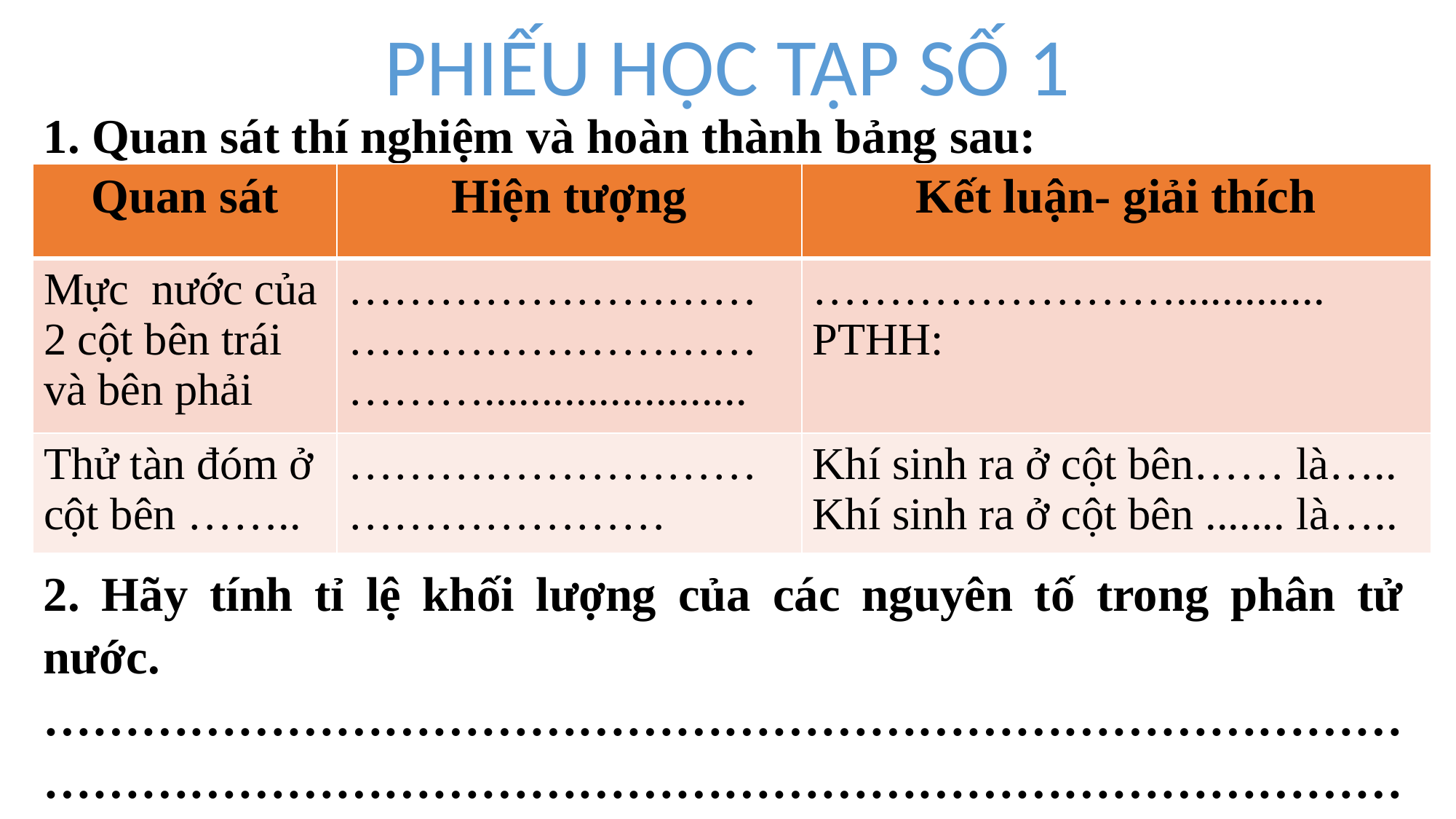

PHIẾU HỌC TẬP SỐ 1
1. Quan sát thí nghiệm và hoàn thành bảng sau:

| Quan sát | Hiện tượng | Kết luận- giải thích |
| --- | --- | --- |
| Mực nước của 2 cột bên trái và bên phải | ………………………………………………………....................... | ……………………............. PTHH: |
| Thử tàn đóm ở cột bên …….. | ………………………………………… | Khí sinh ra ở cột bên…… là….. Khí sinh ra ở cột bên ....... là….. |
2. Hãy tính tỉ lệ khối lượng của các nguyên tố trong phân tử nước.………………………………………………………………………………………………………………………………………………………………………………………………………………………